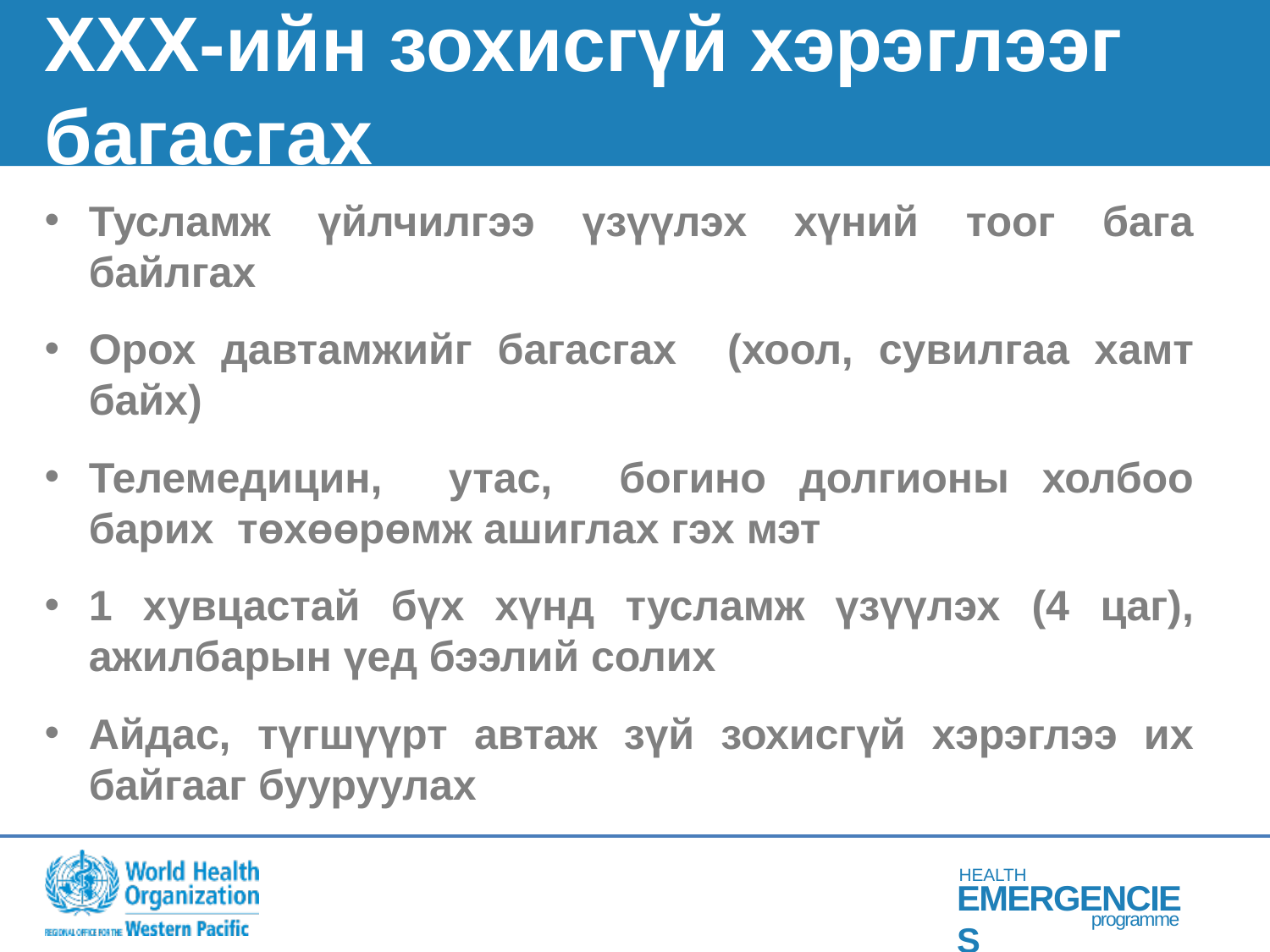

# ХХХ-ийн зохисгүй хэрэглээг багасгах
Тусламж үйлчилгээ үзүүлэх хүний тоог бага байлгах
Орох давтамжийг багасгах  (хоол, сувилгаа хамт байх)
Телемедицин,  утас,  богино долгионы холбоо барих  төхөөрөмж ашиглах гэх мэт
1 хувцастай бүх хүнд тусламж үзүүлэх (4 цаг), ажилбарын үед бээлий солих
Айдас, түгшүүрт автаж зүй зохисгүй хэрэглээ их байгааг бууруулах